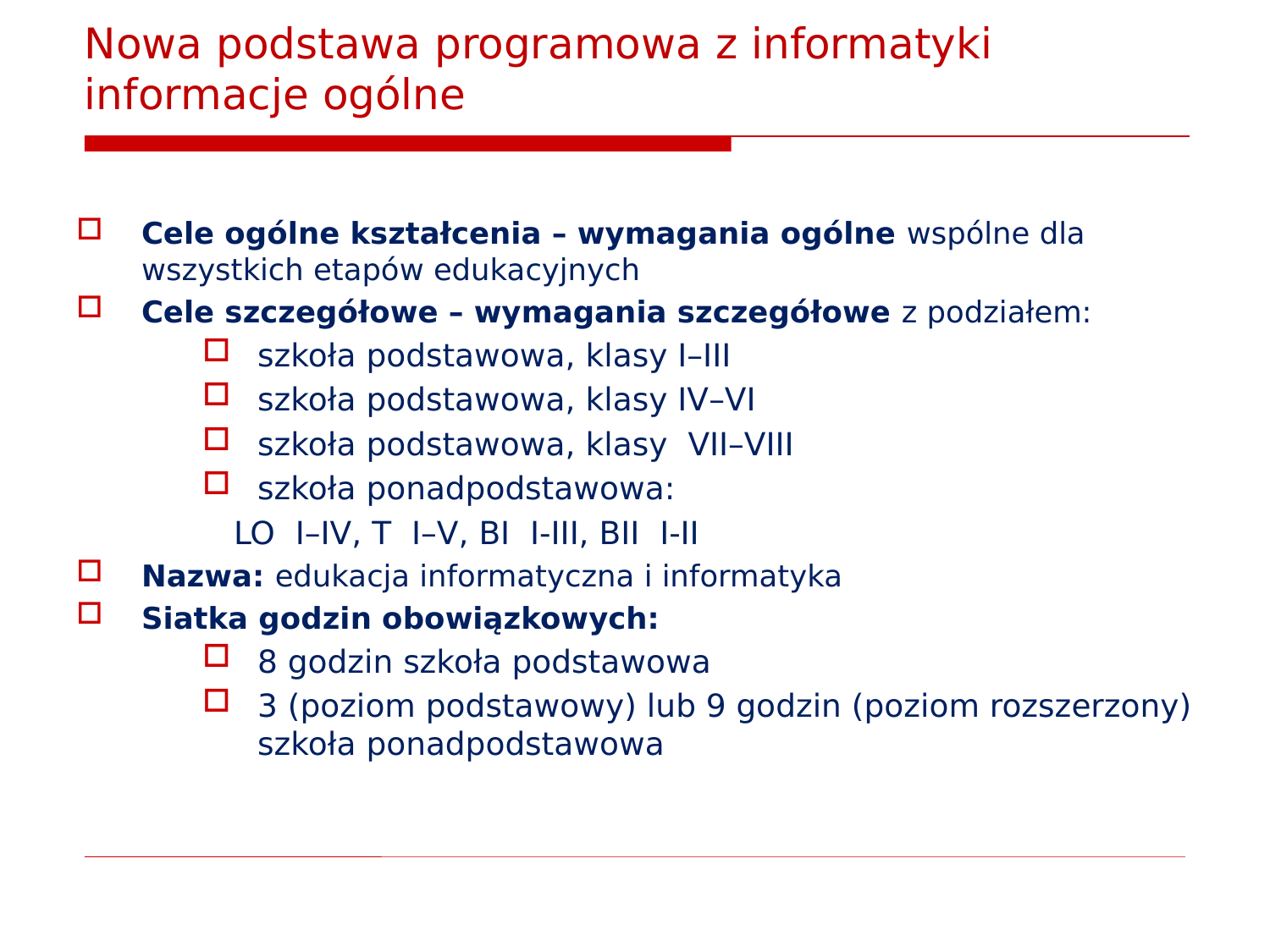

# Nowa podstawa programowa z informatyki informacje ogólne

Cele ogólne kształcenia – wymagania ogólne wspólne dla wszystkich etapów edukacyjnych
Cele szczegółowe – wymagania szczegółowe z podziałem:
szkoła podstawowa, klasy I–III
szkoła podstawowa, klasy IV–VI
szkoła podstawowa, klasy  VII–VIII
szkoła ponadpodstawowa:
        LO  I–IV, T  I–V, BI  I-III, BII  I-II
Nazwa: edukacja informatyczna i informatyka
Siatka godzin obowiązkowych:
8 godzin szkoła podstawowa
3 (poziom podstawowy) lub 9 godzin (poziom rozszerzony) szkoła ponadpodstawowa